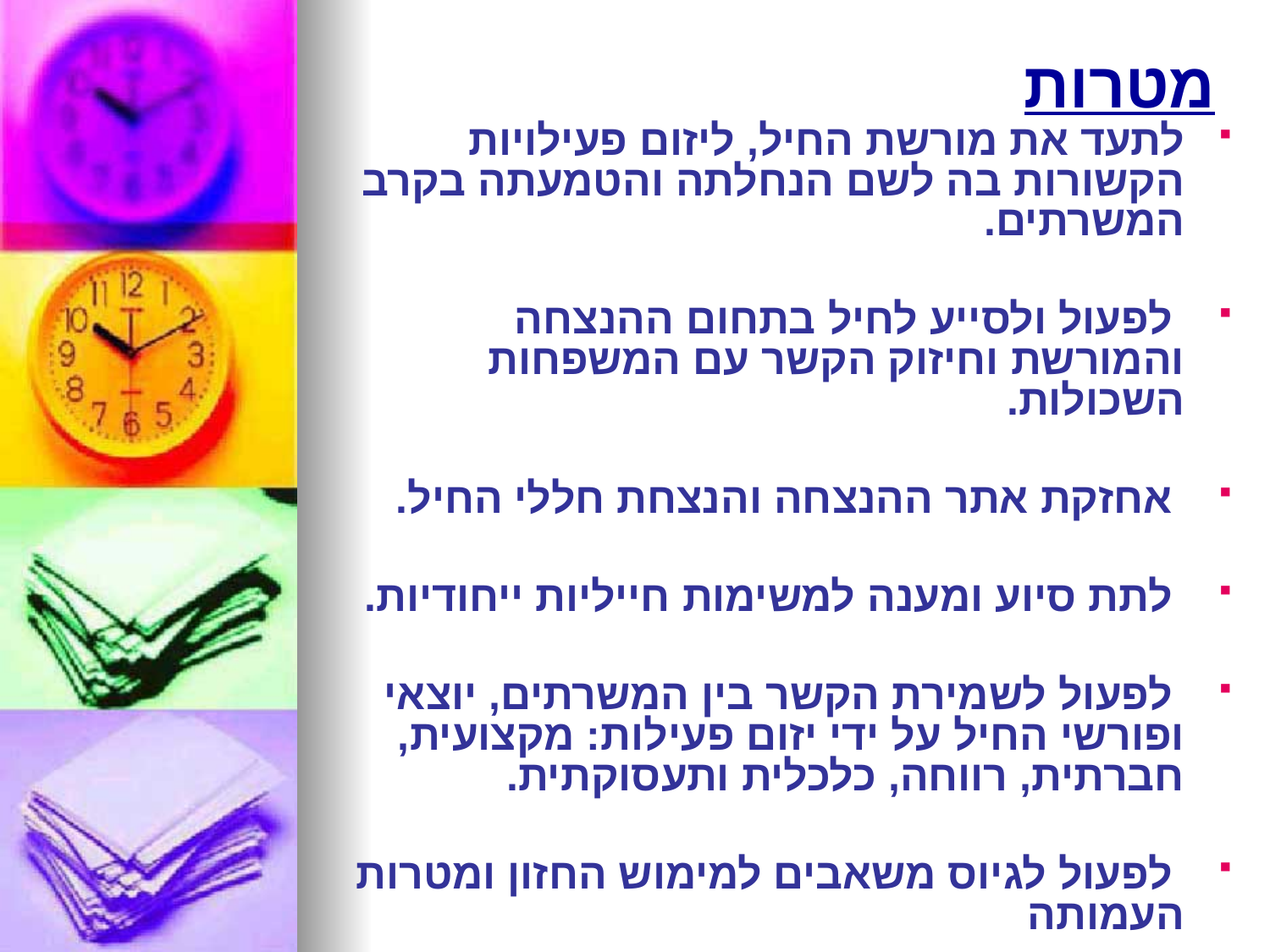

# מטרות
לתעד את מורשת החיל, ליזום פעילויות הקשורות בה לשם הנחלתה והטמעתה בקרב המשרתים.

 לפעול ולסייע לחיל בתחום ההנצחה והמורשת וחיזוק הקשר עם המשפחות השכולות.

 אחזקת אתר ההנצחה והנצחת חללי החיל.

 לתת סיוע ומענה למשימות חייליות ייחודיות.

 לפעול לשמירת הקשר בין המשרתים, יוצאי ופורשי החיל על ידי יזום פעילות: מקצועית, חברתית, רווחה, כלכלית ותעסוקתית.

 לפעול לגיוס משאבים למימוש החזון ומטרות העמותה